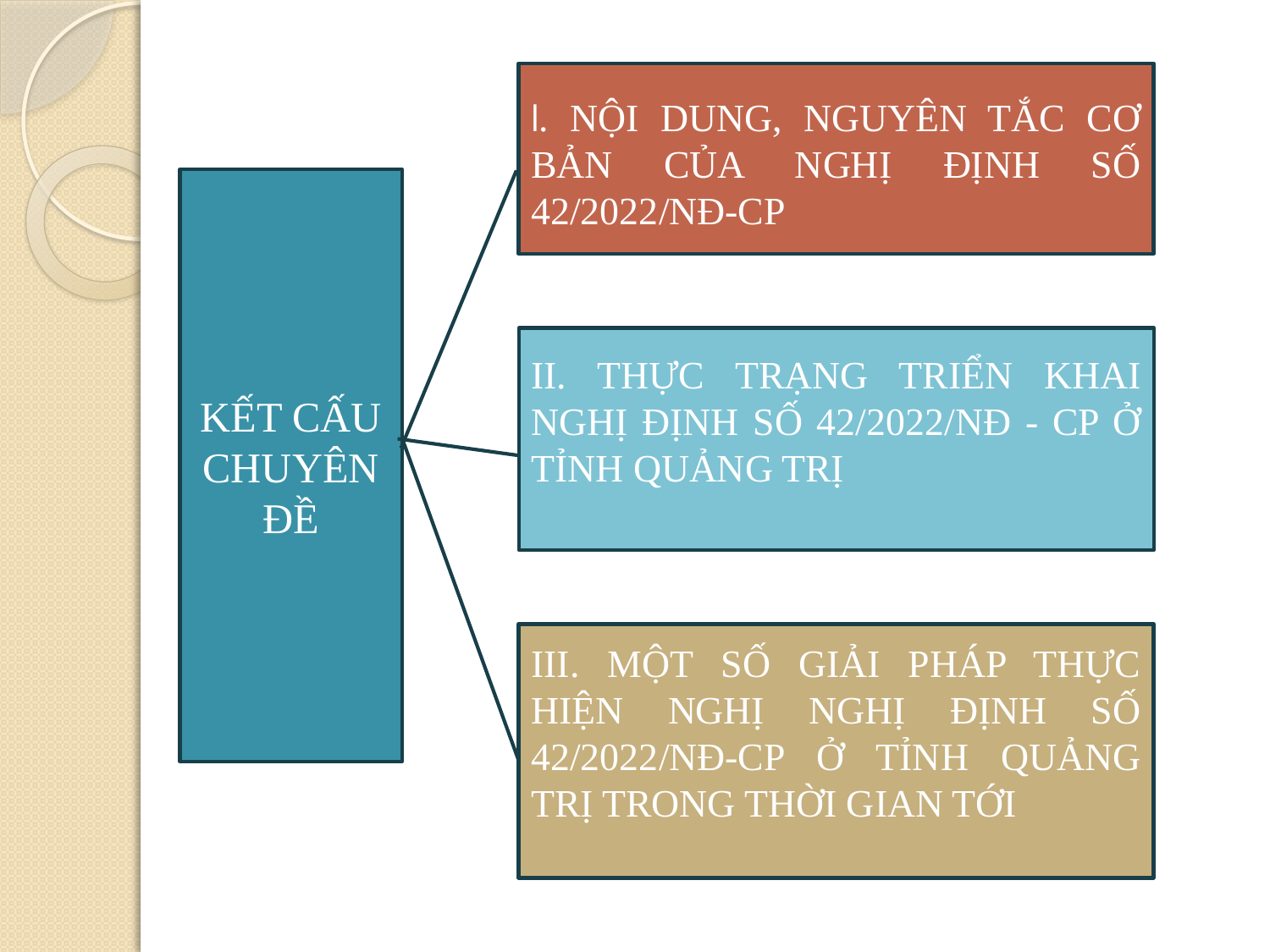

#

I. NỘI DUNG, NGUYÊN TẮC CƠ BẢN CỦA NGHỊ ĐỊNH SỐ 42/2022/NĐ-CP

KẾT CẤU CHUYÊN ĐỀ
II. THỰC TRẠNG TRIỂN KHAI NGHỊ ĐỊNH SỐ 42/2022/NĐ - CP Ở TỈNH QUẢNG TRỊ

III. MỘT SỐ GIẢI PHÁP THỰC HIỆN NGHỊ NGHỊ ĐỊNH SỐ 42/2022/NĐ-CP Ở TỈNH QUẢNG TRỊ TRONG THỜI GIAN TỚI